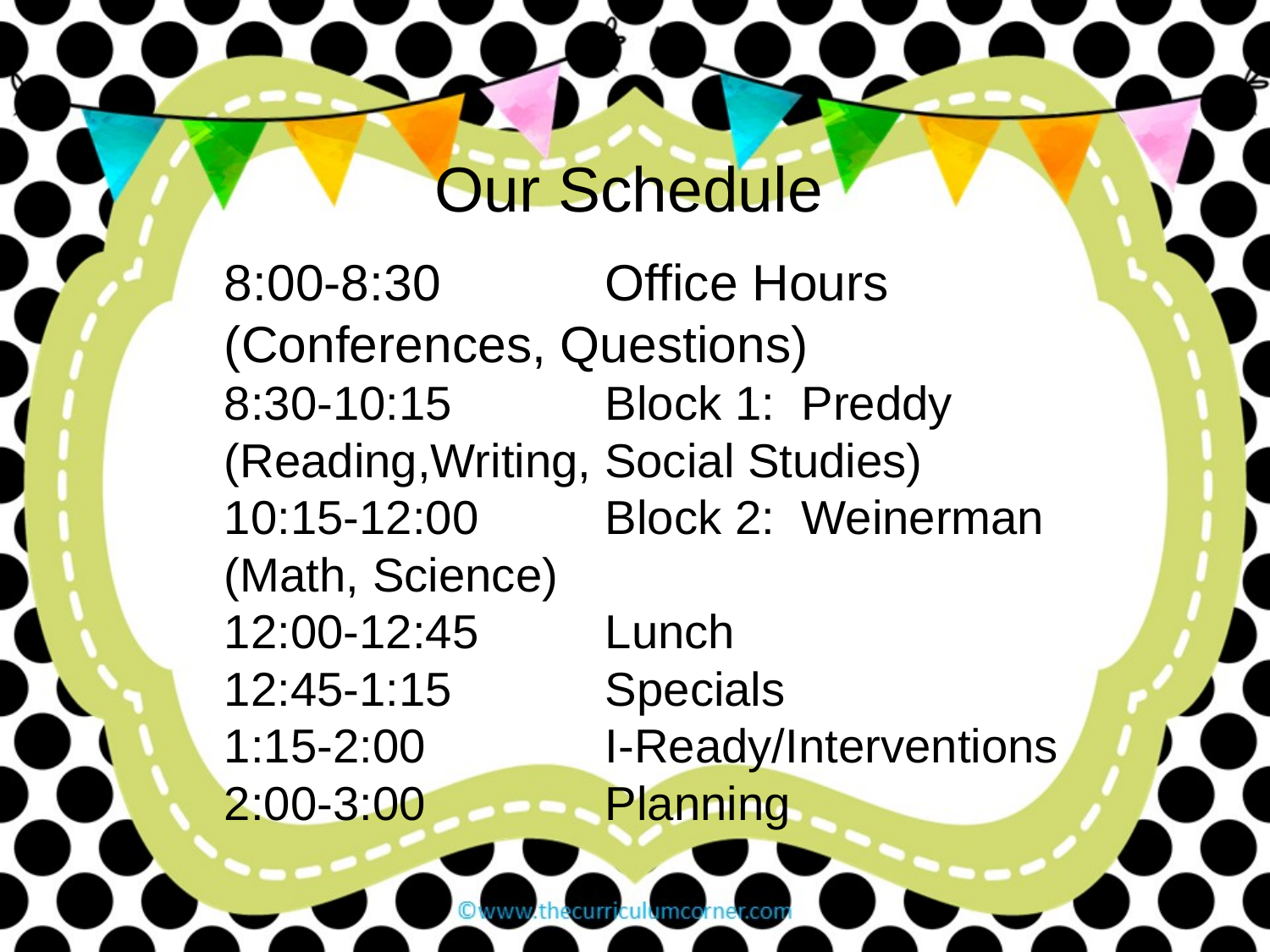

Our Schedule
8:00-8:30		Office Hours (Conferences, Questions)
8:30-10:15		Block 1:  Preddy (Reading,Writing, Social Studies)
10:15-12:00	Block 2:  Weinerman
(Math, Science)
12:00-12:45	Lunch
12:45-1:15		Specials
1:15-2:00  		I-Ready/Interventions
2:00-3:00		Planning